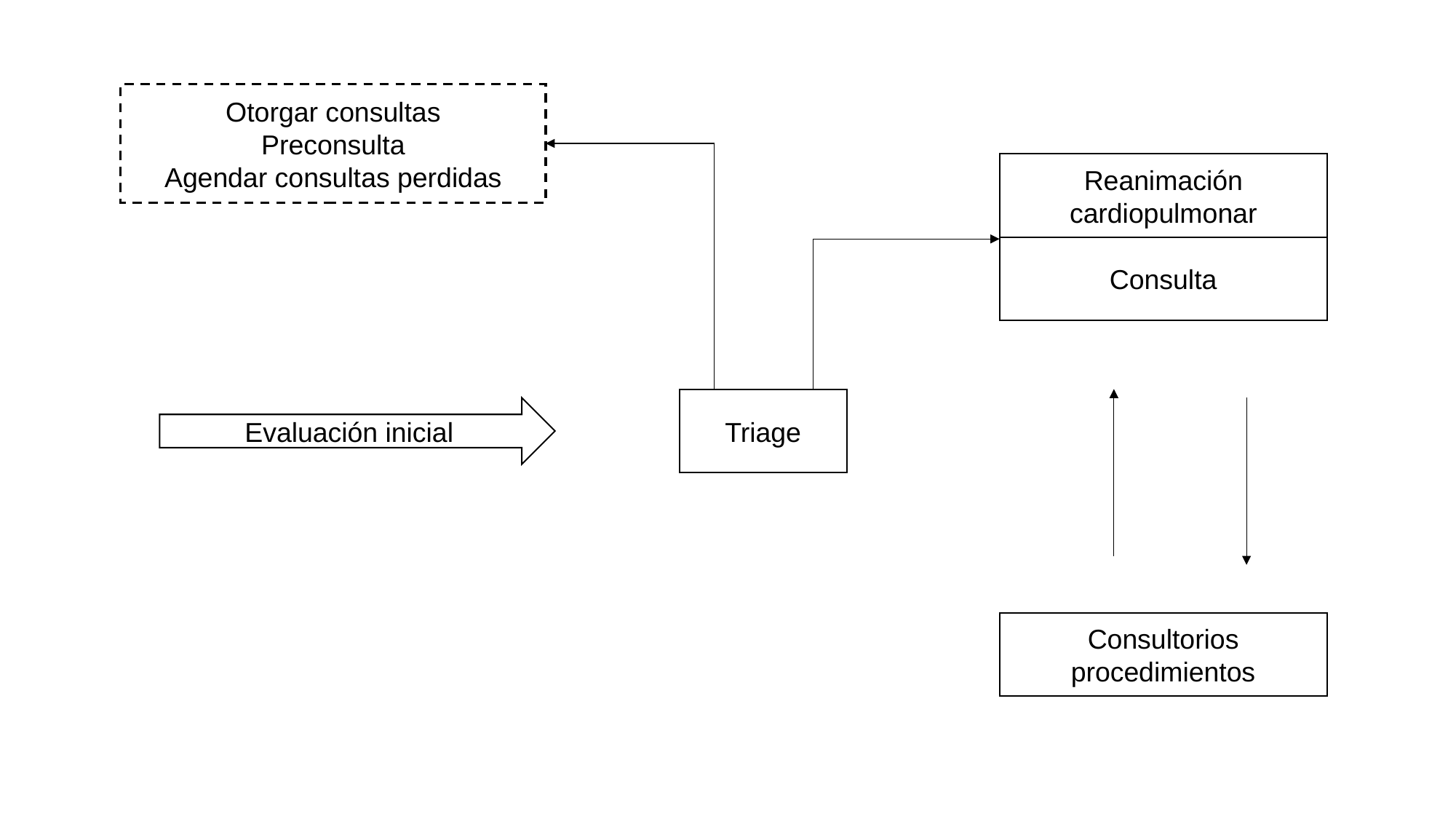

Otorgar consultas
Preconsulta
Agendar consultas perdidas
Reanimación cardiopulmonar
Consulta
Triage
Evaluación inicial
Consultorios procedimientos